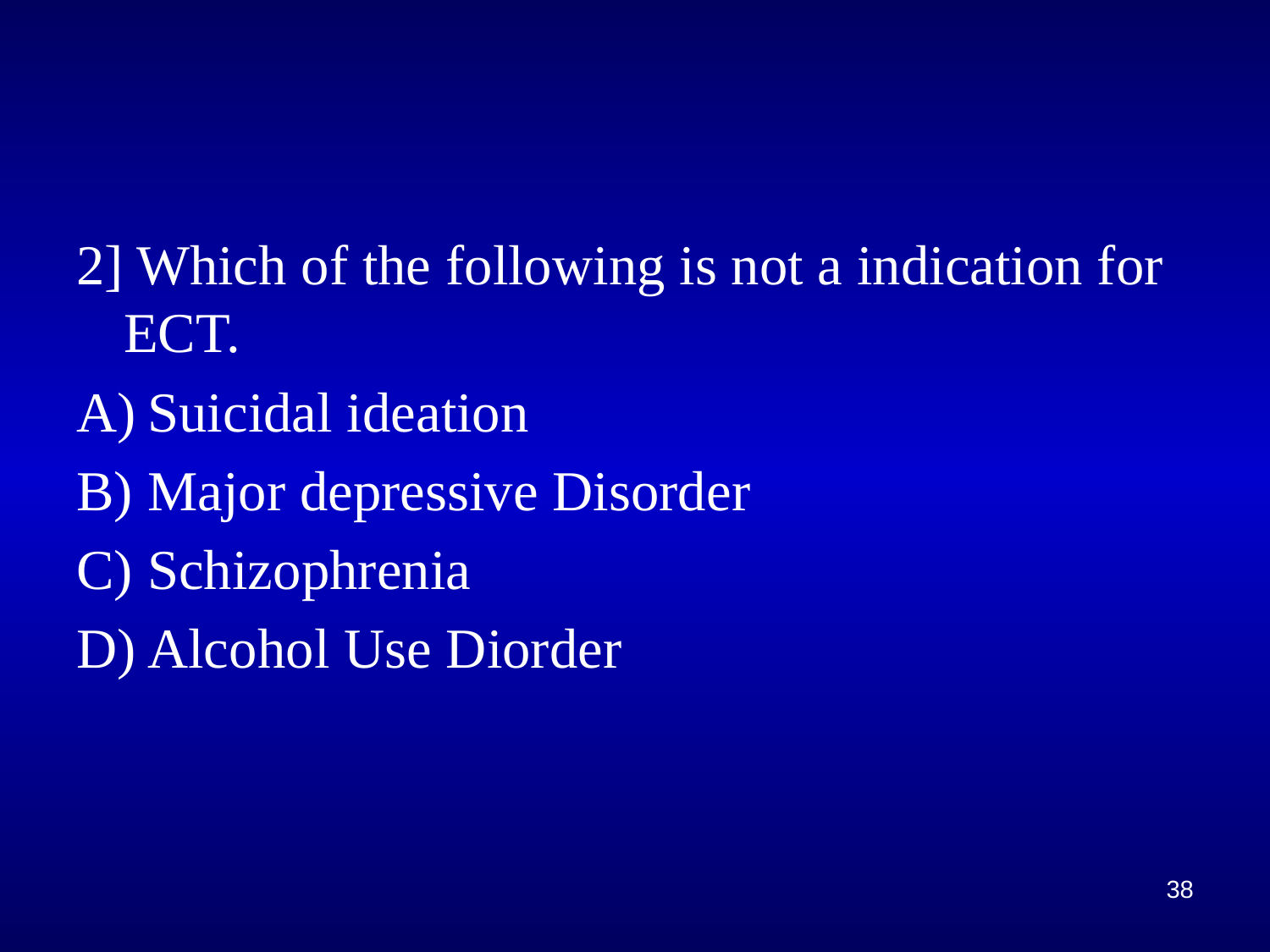

#
2] Which of the following is not a indication for ECT.
Suicidal ideation
Major depressive Disorder
Schizophrenia
Alcohol Use Diorder
38